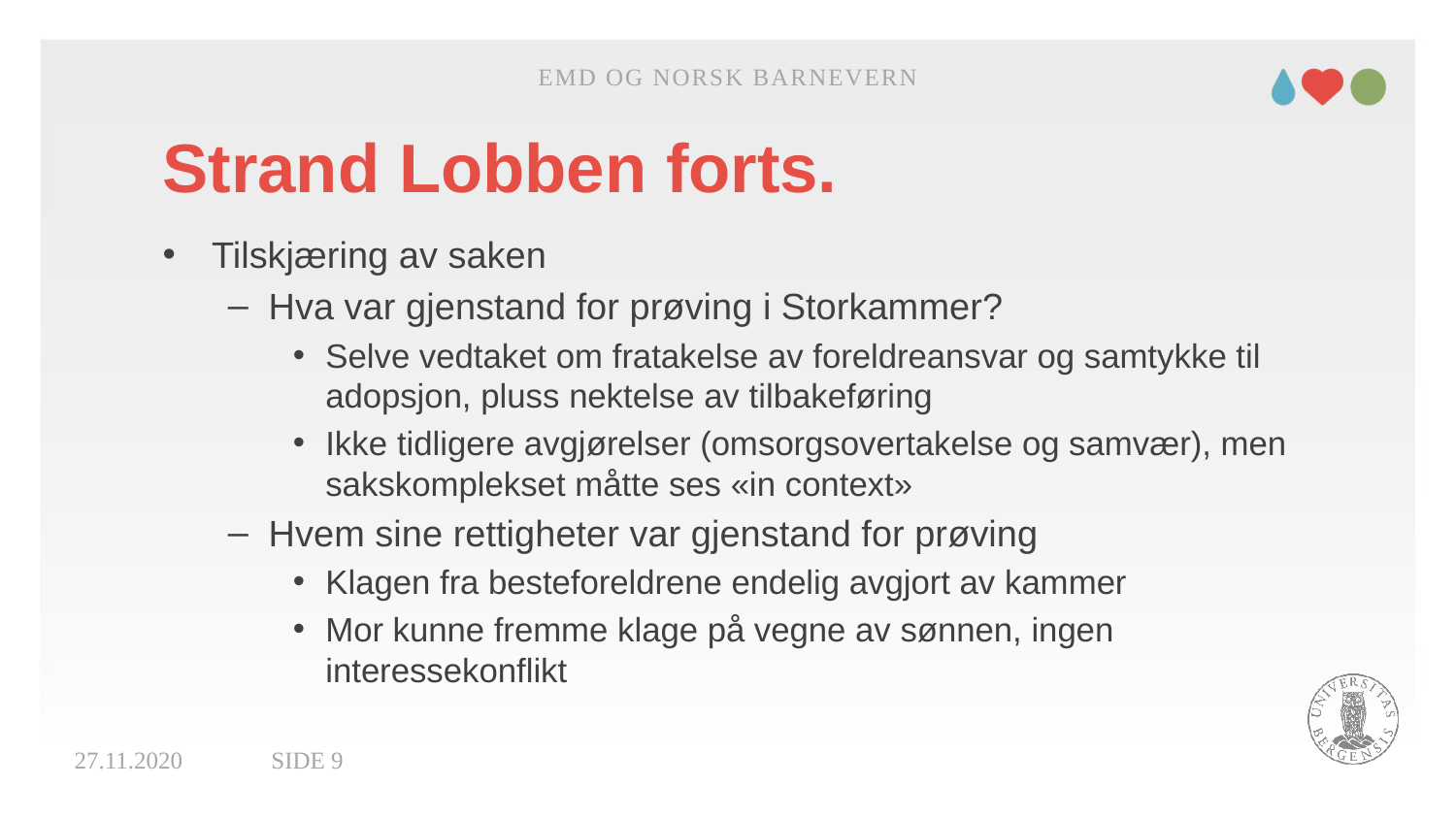

EMD og norsk barnevern
# Strand Lobben forts.
Tilskjæring av saken
Hva var gjenstand for prøving i Storkammer?
Selve vedtaket om fratakelse av foreldreansvar og samtykke til adopsjon, pluss nektelse av tilbakeføring
Ikke tidligere avgjørelser (omsorgsovertakelse og samvær), men sakskomplekset måtte ses «in context»
Hvem sine rettigheter var gjenstand for prøving
Klagen fra besteforeldrene endelig avgjort av kammer
Mor kunne fremme klage på vegne av sønnen, ingen interessekonflikt
27.11.2020
Side 9